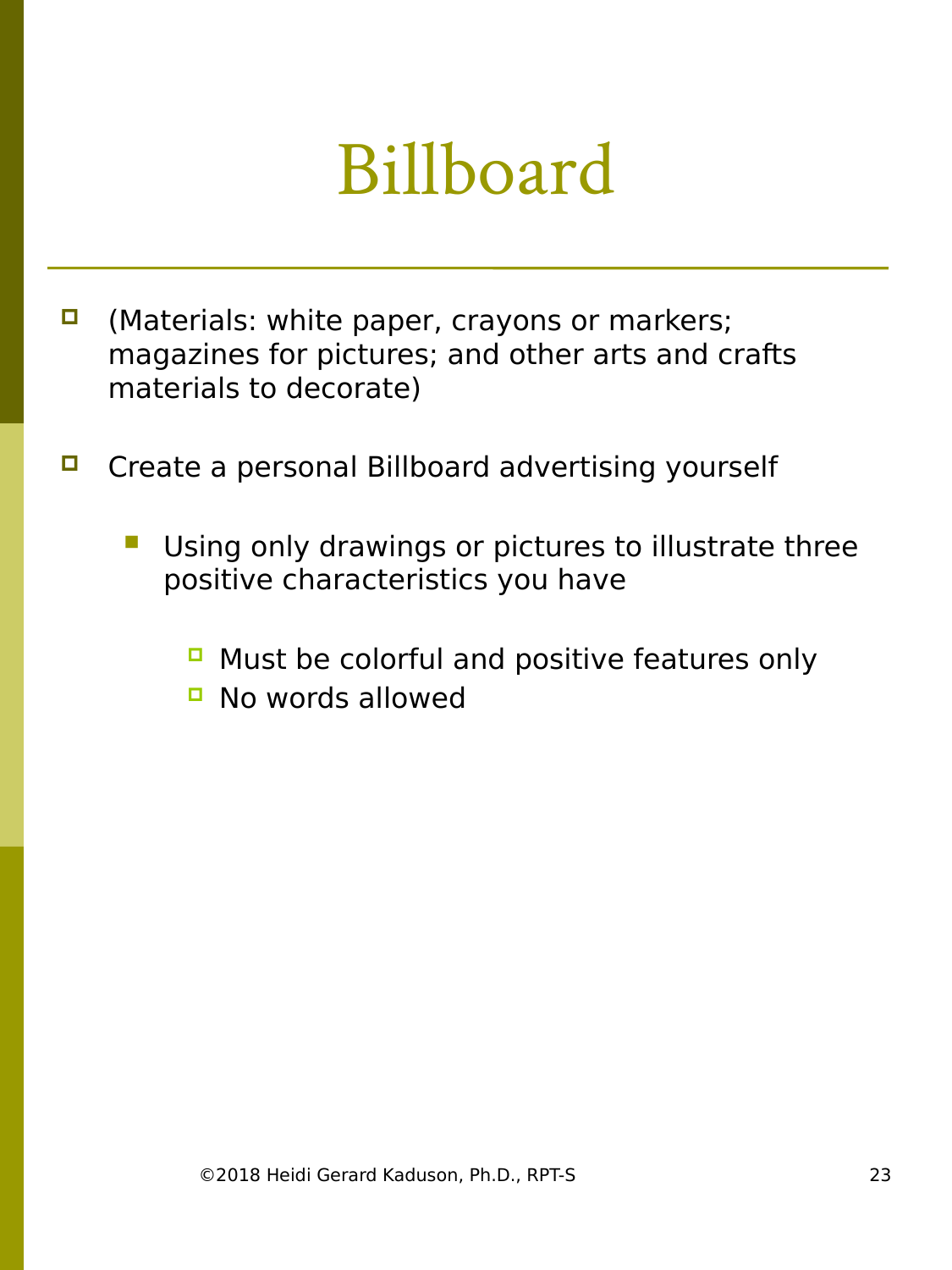

# Billboard
(Materials: white paper, crayons or markers; magazines for pictures; and other arts and crafts materials to decorate)

Create a personal Billboard advertising yourself

Using only drawings or pictures to illustrate three positive characteristics you have

Must be colorful and positive features only
No words allowed

©2018 Heidi Gerard Kaduson, Ph.D., RPT-S
23